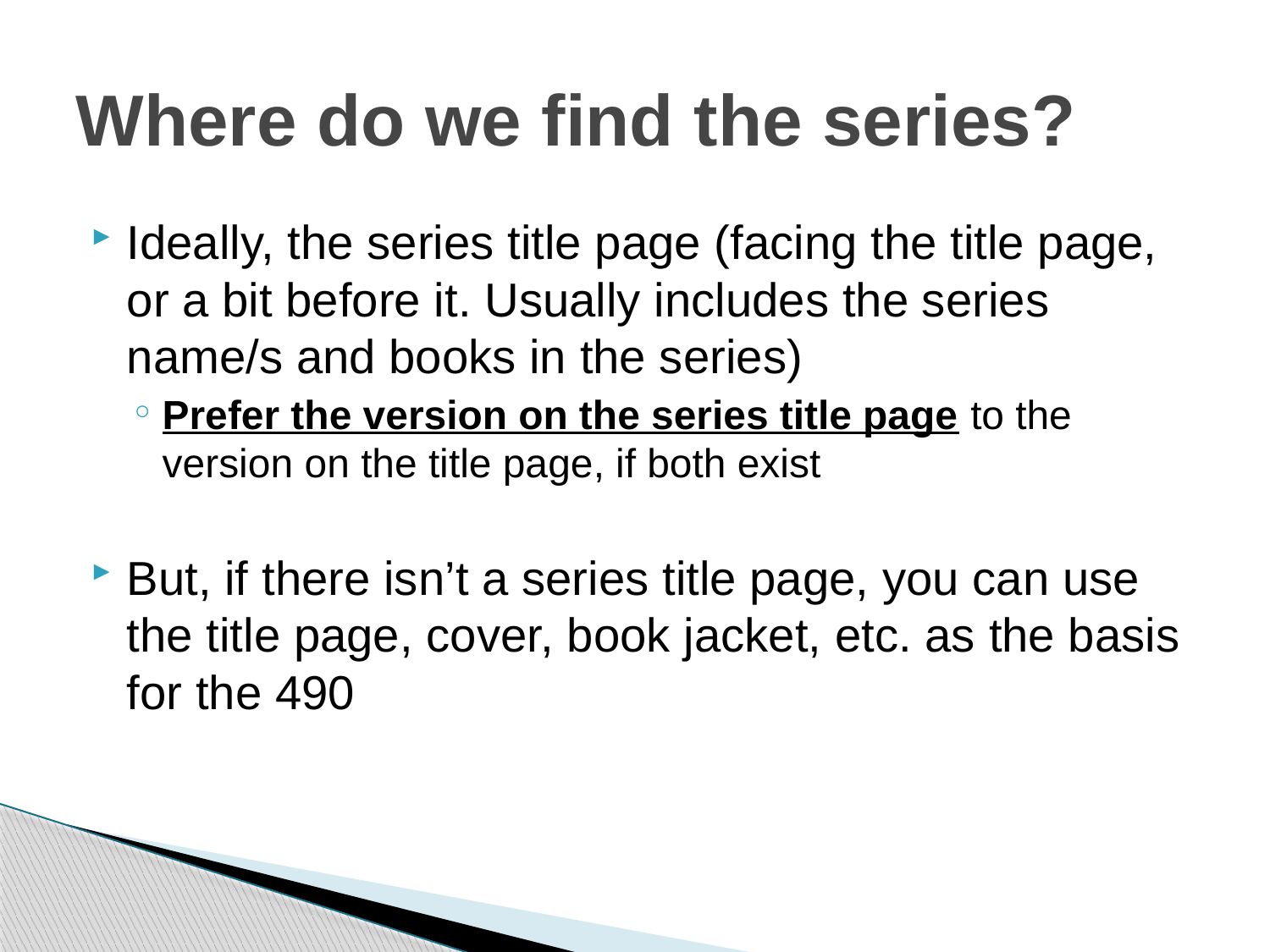

# Where do we find the series?
Ideally, the series title page (facing the title page, or a bit before it. Usually includes the series name/s and books in the series)
Prefer the version on the series title page to the version on the title page, if both exist

But, if there isn’t a series title page, you can use the title page, cover, book jacket, etc. as the basis for the 490